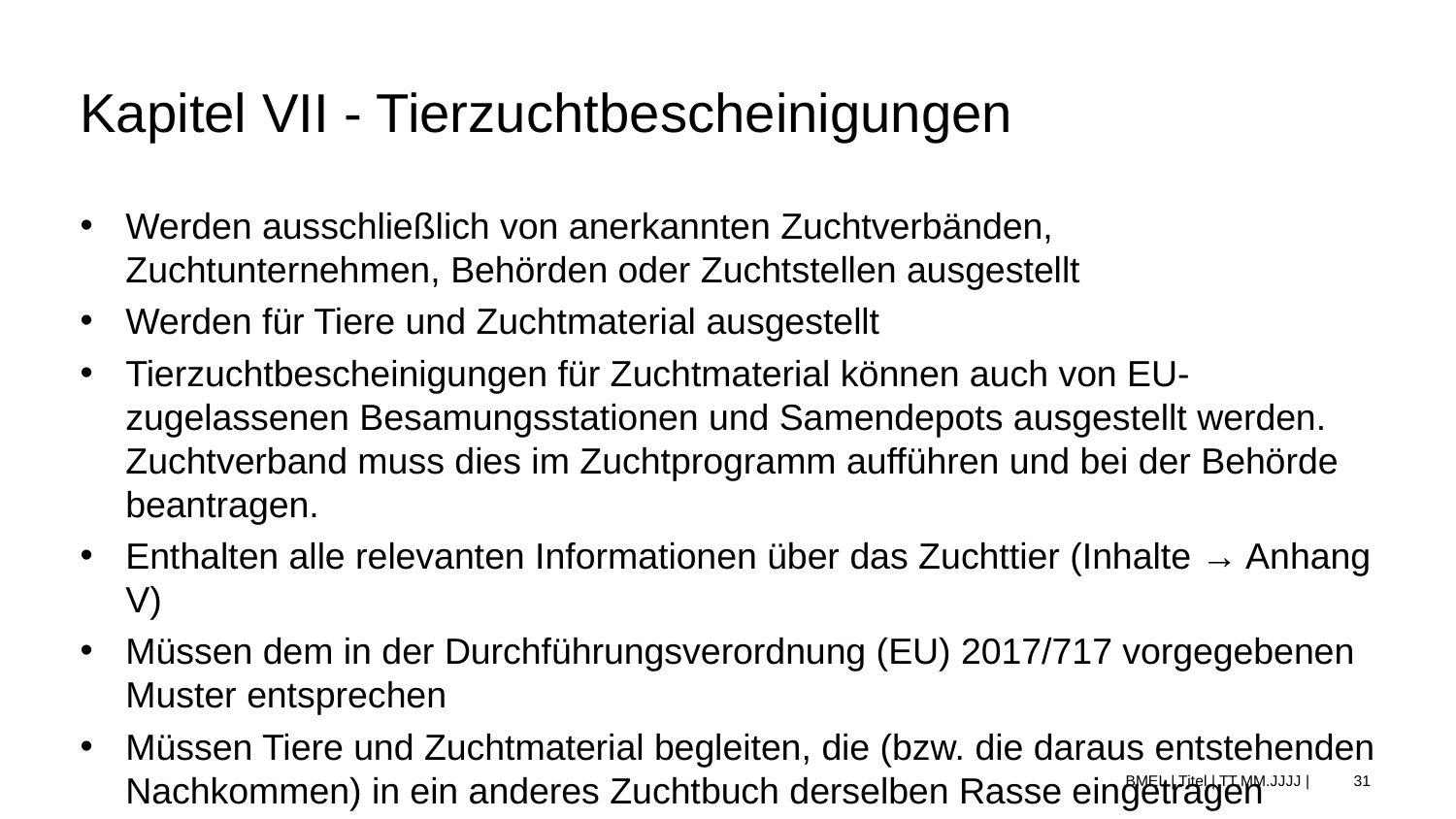

# Kapitel VII - Tierzuchtbescheinigungen
Werden ausschließlich von anerkannten Zuchtverbänden, Zuchtunternehmen, Behörden oder Zuchtstellen ausgestellt
Werden für Tiere und Zuchtmaterial ausgestellt
Tierzuchtbescheinigungen für Zuchtmaterial können auch von EU-zugelassenen Besamungsstationen und Samendepots ausgestellt werden. Zuchtverband muss dies im Zuchtprogramm aufführen und bei der Behörde beantragen.
Enthalten alle relevanten Informationen über das Zuchttier (Inhalte → Anhang V)
Müssen dem in der Durchführungsverordnung (EU) 2017/717 vorgegebenen Muster entsprechen
Müssen Tiere und Zuchtmaterial begleiten, die (bzw. die daraus entstehenden Nachkommen) in ein anderes Zuchtbuch derselben Rasse eingetragen werden sollen.
BMEL | Titel | TT.MM.JJJJ |
31